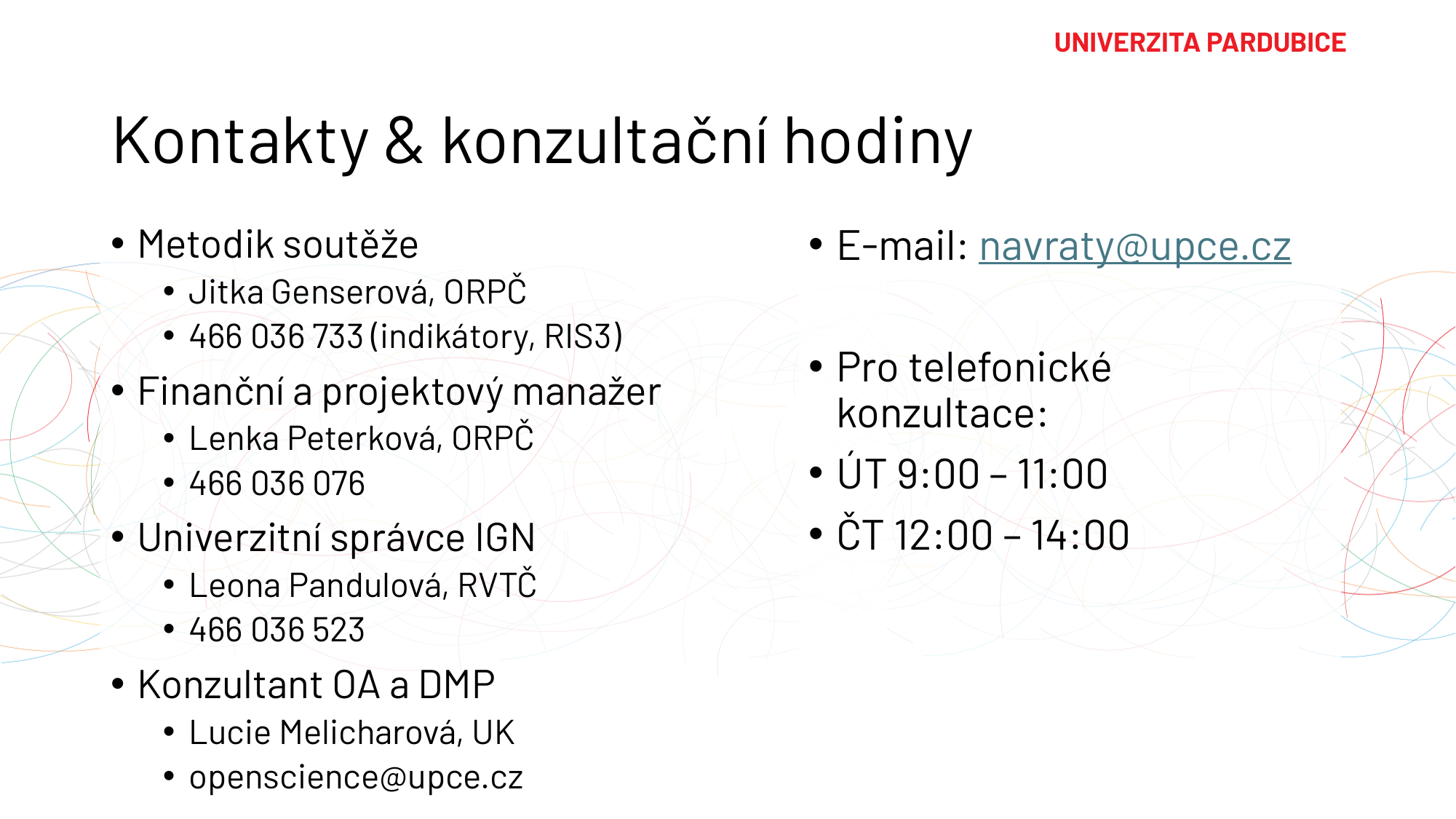

# Kontakty & konzultační hodiny
Metodik soutěže
Jitka Genserová, ORPČ
466 036 733 (indikátory, RIS3)
Finanční a projektový manažer
Lenka Peterková, ORPČ
466 036 076
Univerzitní správce IGN
Leona Pandulová, RVTČ
466 036 523
Konzultant OA a DMP
Lucie Melicharová, UK
openscience@upce.cz

E-mail: navraty@upce.cz

Pro telefonické konzultace:
ÚT 9:00 – 11:00
ČT 12:00 – 14:00